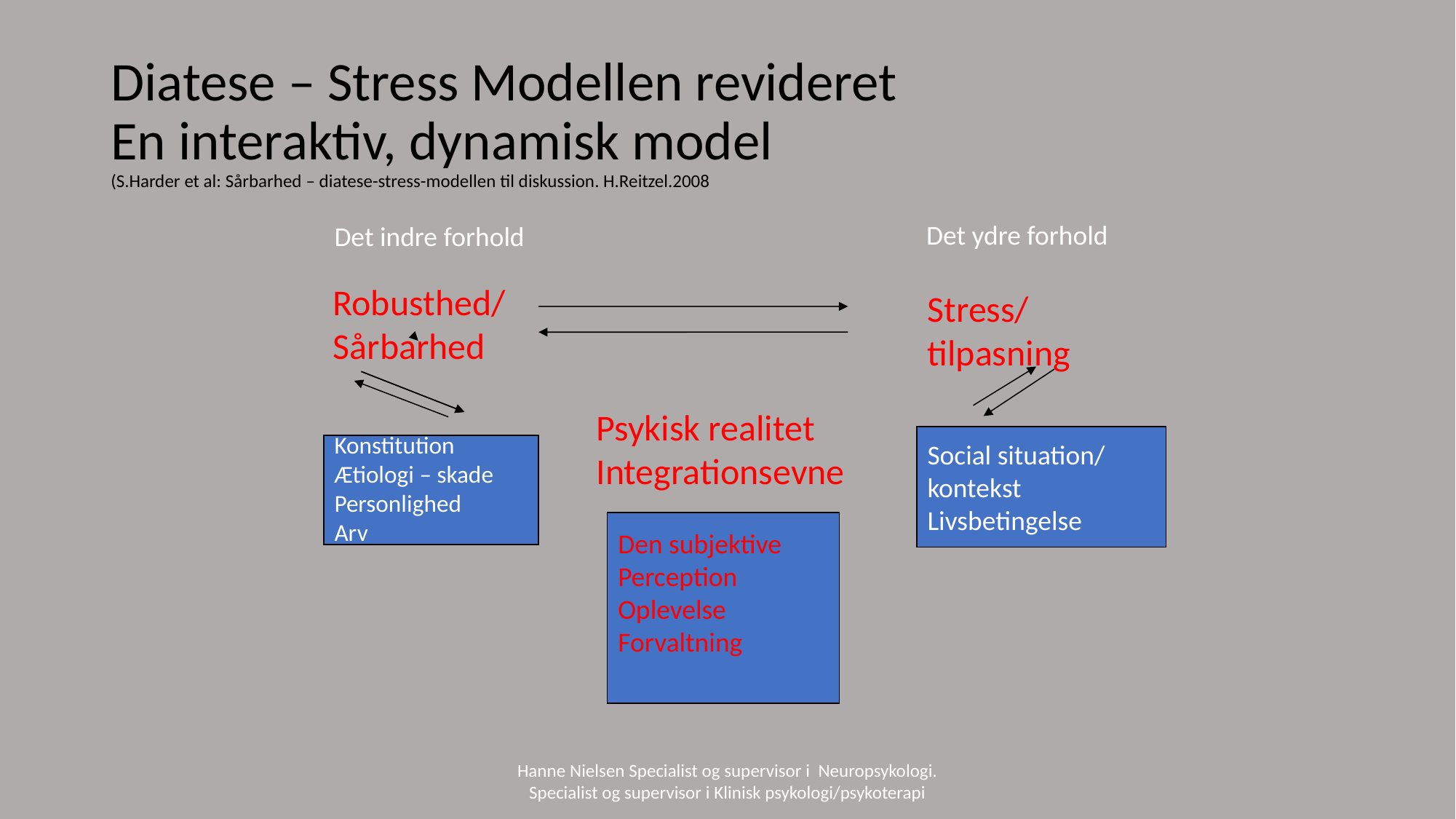

# Diatese – Stress Modellen revideret En interaktiv, dynamisk model (S.Harder et al: Sårbarhed – diatese-stress-modellen til diskussion. H.Reitzel.2008

Det ydre forhold

Det indre forhold

Robusthed/
Sårbarhed
Stress/
tilpasning

Psykisk realitet
Integrationsevne
Social situation/
kontekst
Livsbetingelse

Konstitution
Ætiologi – skade
Personlighed
Arv

Den subjektive
Perception
Oplevelse
Forvaltning

Hanne Nielsen Specialist og supervisor i  Neuropsykologi. Specialist og supervisor i Klinisk psykologi/psykoterapi